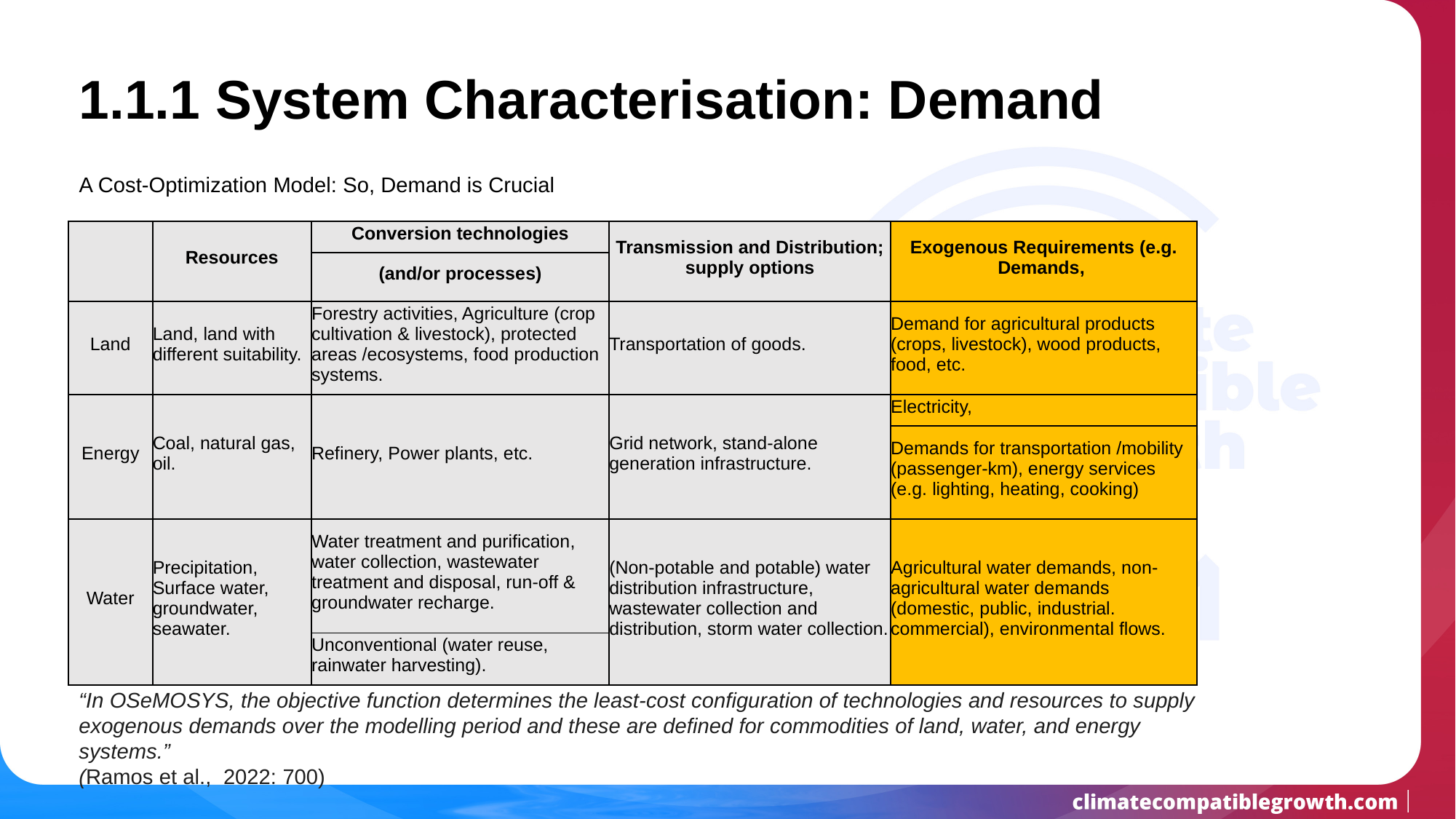

# 1.1.1 System Characterisation: Demand
A Cost-Optimization Model: So, Demand is Crucial
|  | Resources | Conversion technologies | Transmission and Distribution; supply options | Exogenous Requirements (e.g. Demands, |
| --- | --- | --- | --- | --- |
|  |  | (and/or processes) |  |  |
| Land | Land, land with different suitability. | Forestry activities, Agriculture (crop cultivation & livestock), protected areas /ecosystems, food production systems. | Transportation of goods. | Demand for agricultural products (crops, livestock), wood products, food, etc. |
| Energy | Coal, natural gas, oil. | Refinery, Power plants, etc. | Grid network, stand-alone generation infrastructure. | Electricity, |
|  |  |  |  | Demands for transportation /mobility (passenger-km), energy services (e.g. lighting, heating, cooking) |
| Water | Precipitation, Surface water, groundwater, seawater. | Water treatment and purification, water collection, wastewater treatment and disposal, run-off & groundwater recharge. | (Non-potable and potable) water distribution infrastructure, wastewater collection and distribution, storm water collection. | Agricultural water demands, non-agricultural water demands (domestic, public, industrial. commercial), environmental flows. |
|  |  | Unconventional (water reuse, rainwater harvesting). |  |  |
“In OSeMOSYS, the objective function determines the least-cost configuration of technologies and resources to supply exogenous demands over the modelling period and these are defined for commodities of land, water, and energy systems.”
(Ramos et al.,  2022: 700)